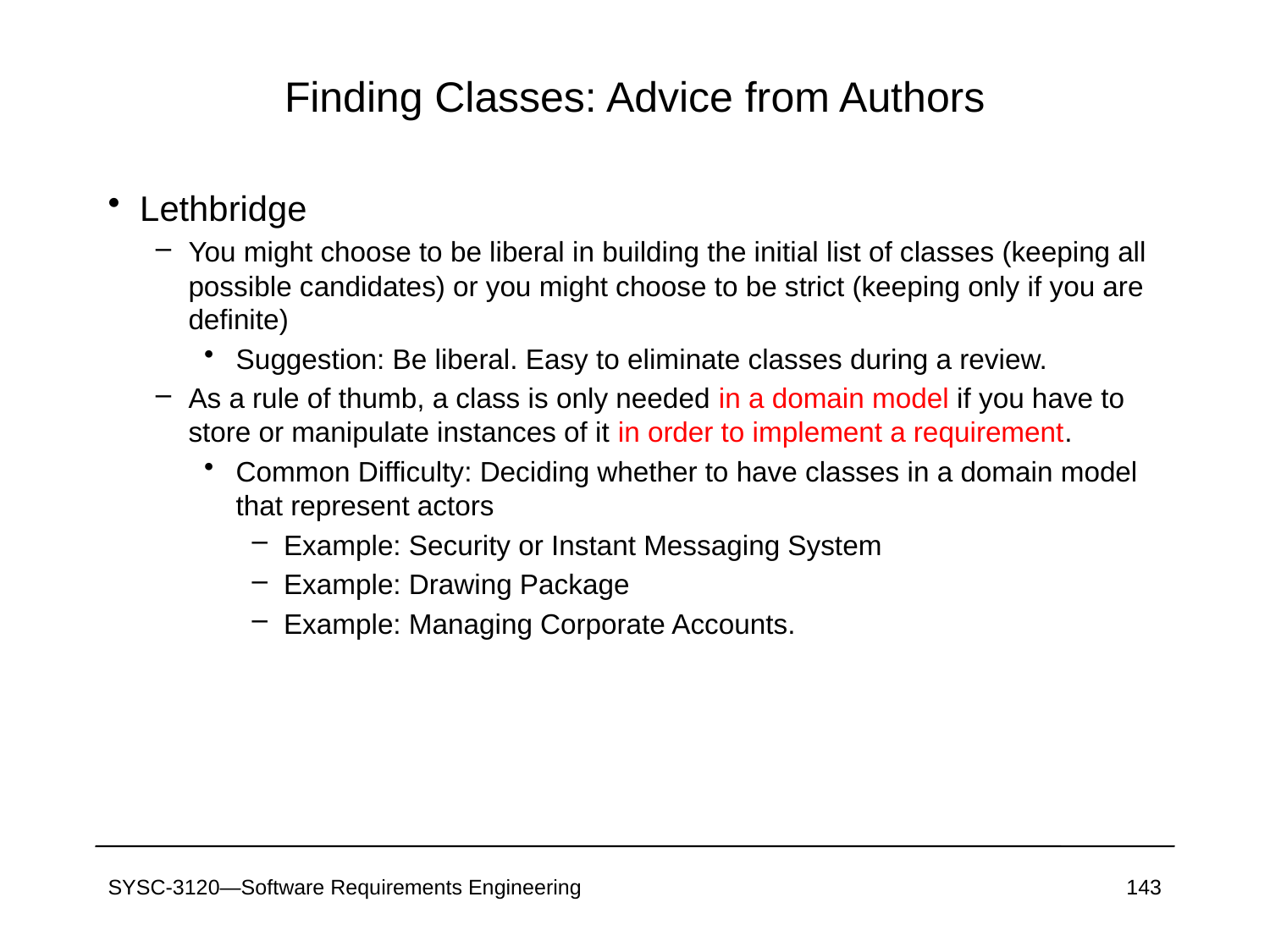

# Finding Classes: Advice from Authors
Lethbridge
You might choose to be liberal in building the initial list of classes (keeping all possible candidates) or you might choose to be strict (keeping only if you are definite)
Suggestion: Be liberal. Easy to eliminate classes during a review.
As a rule of thumb, a class is only needed in a domain model if you have to store or manipulate instances of it in order to implement a requirement.
Common Difficulty: Deciding whether to have classes in a domain model that represent actors
Example: Security or Instant Messaging System
Example: Drawing Package
Example: Managing Corporate Accounts.
SYSC-3120—Software Requirements Engineering
143